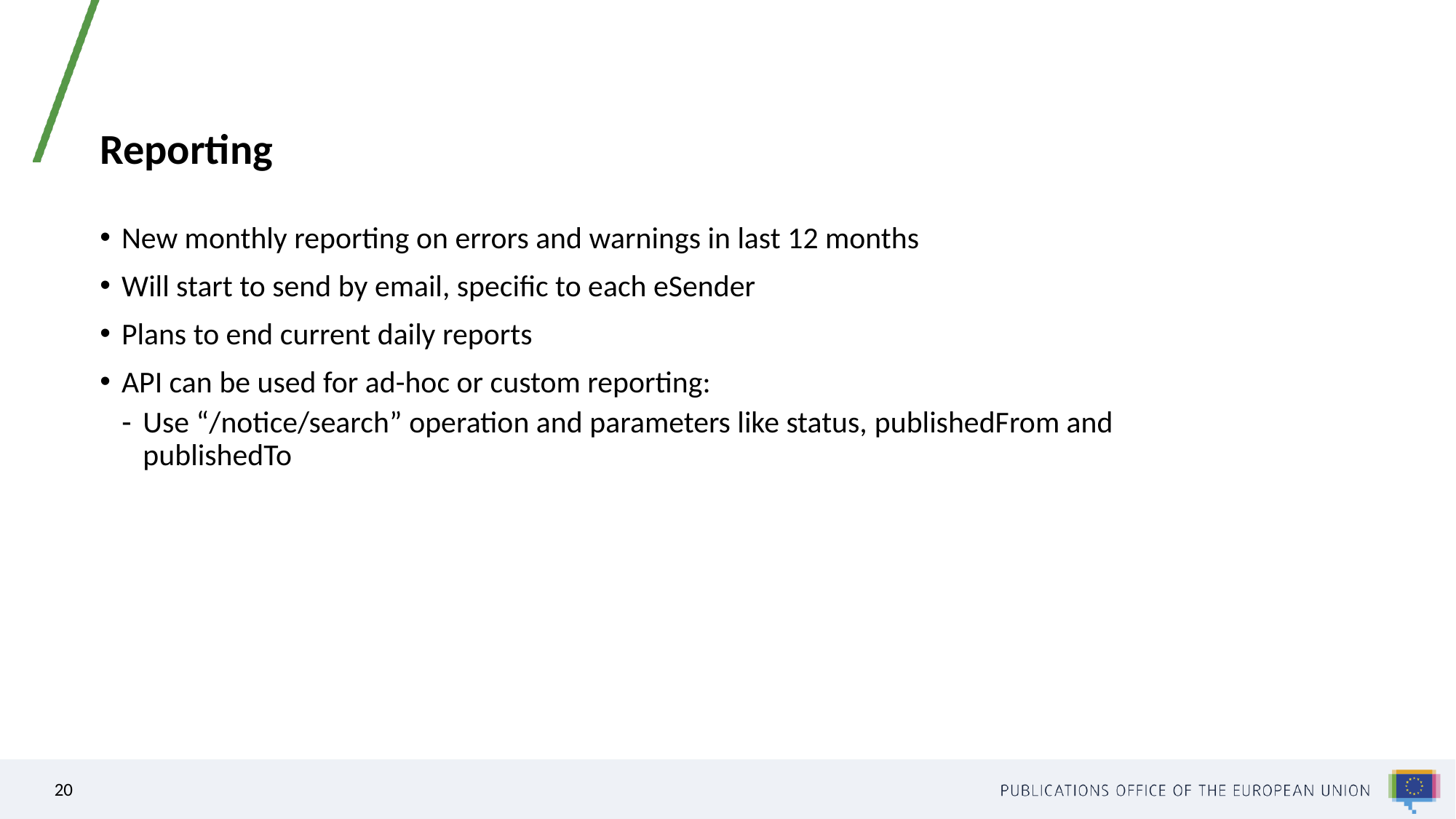

# Reporting
New monthly reporting on errors and warnings in last 12 months
Will start to send by email, specific to each eSender
Plans to end current daily reports
API can be used for ad-hoc or custom reporting:
Use “/notice/search” operation and parameters like status, publishedFrom and publishedTo

20